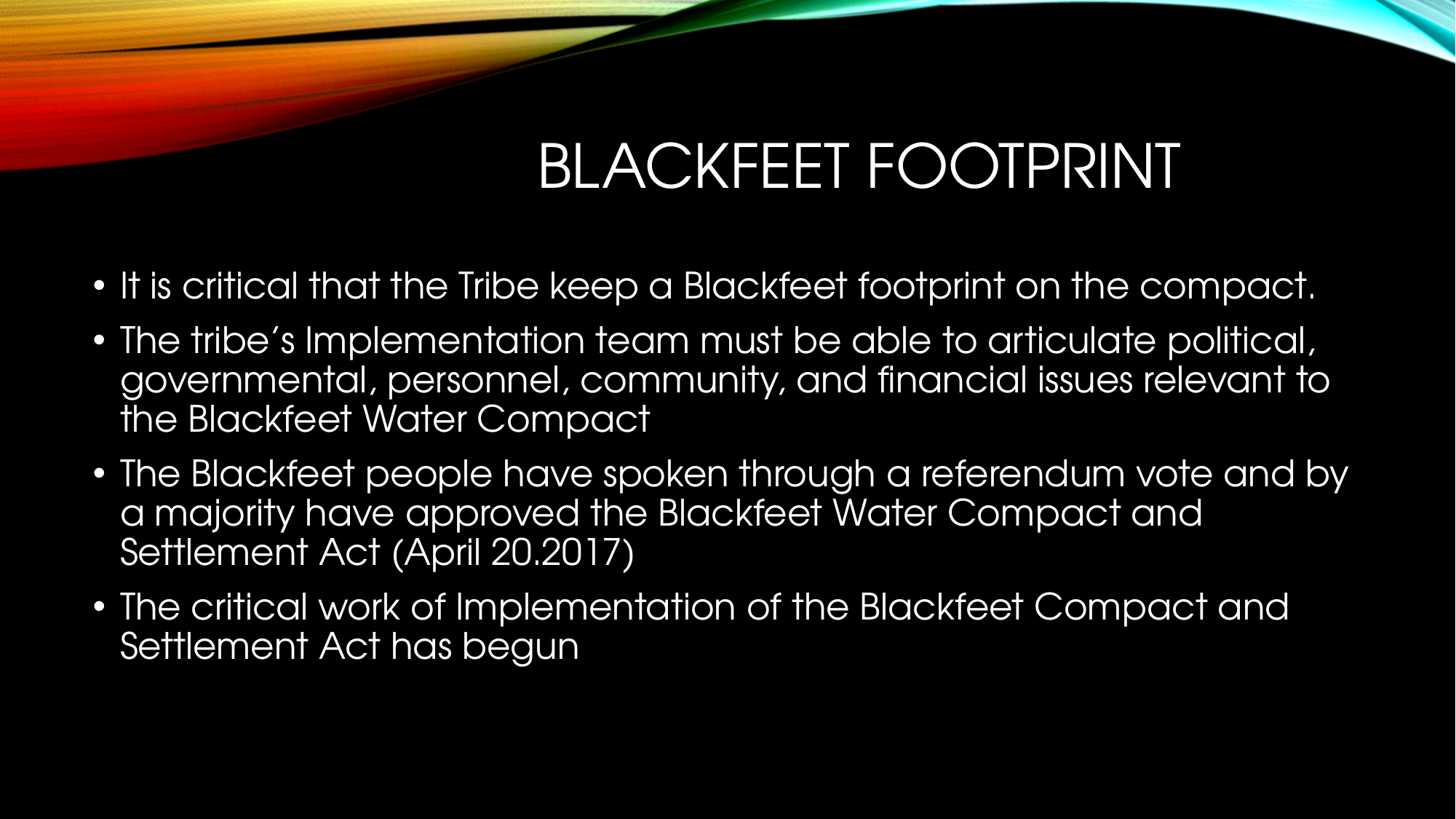

# Blackfeet Footprint
It is critical that the Tribe keep a Blackfeet footprint on the compact.
The tribe’s Implementation team must be able to articulate political, governmental, personnel, community, and financial issues relevant to the Blackfeet Water Compact
The Blackfeet people have spoken through a referendum vote and by a majority have approved the Blackfeet Water Compact and Settlement Act (April 20.2017)
The critical work of Implementation of the Blackfeet Compact and Settlement Act has begun